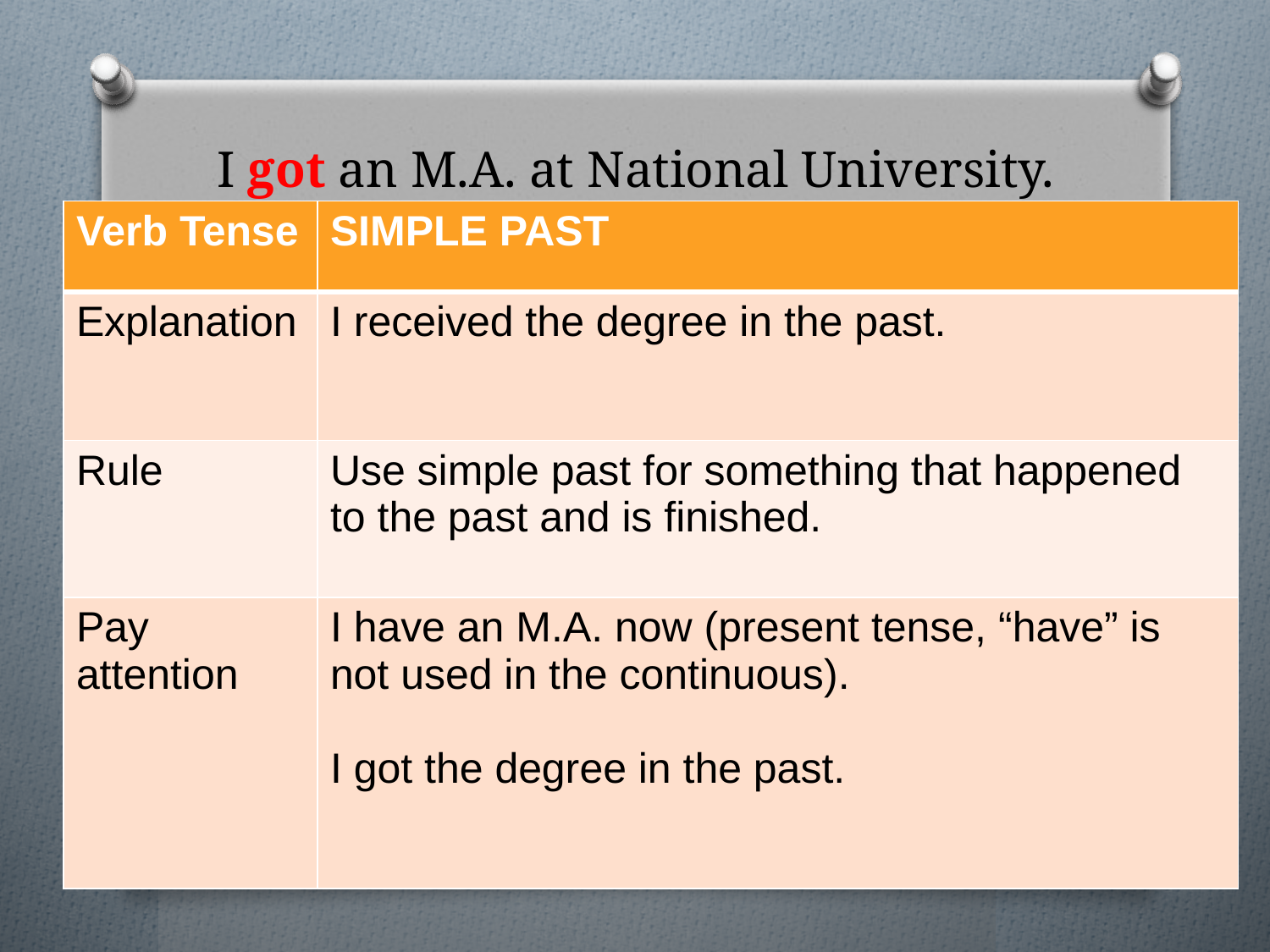

# I got an M.A. at National University.
| Verb Tense | SIMPLE PAST |
| --- | --- |
| Explanation | I received the degree in the past. |
| Rule | Use simple past for something that happened to the past and is finished. |
| Pay attention | I have an M.A. now (present tense, “have” is not used in the continuous). I got the degree in the past. |